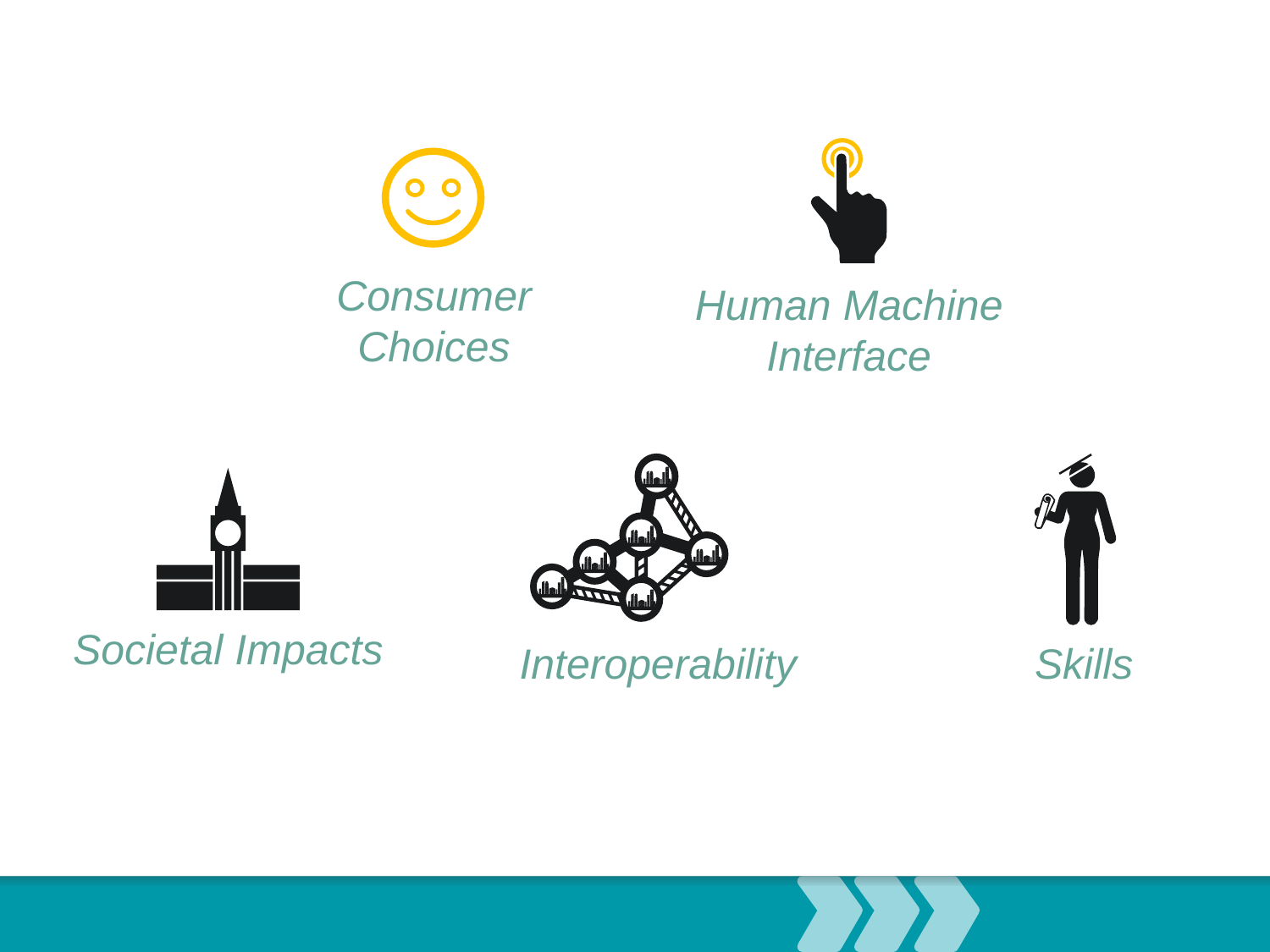

Human Machine Interface

Consumer Choices

Interoperability

Skills

Societal Impacts